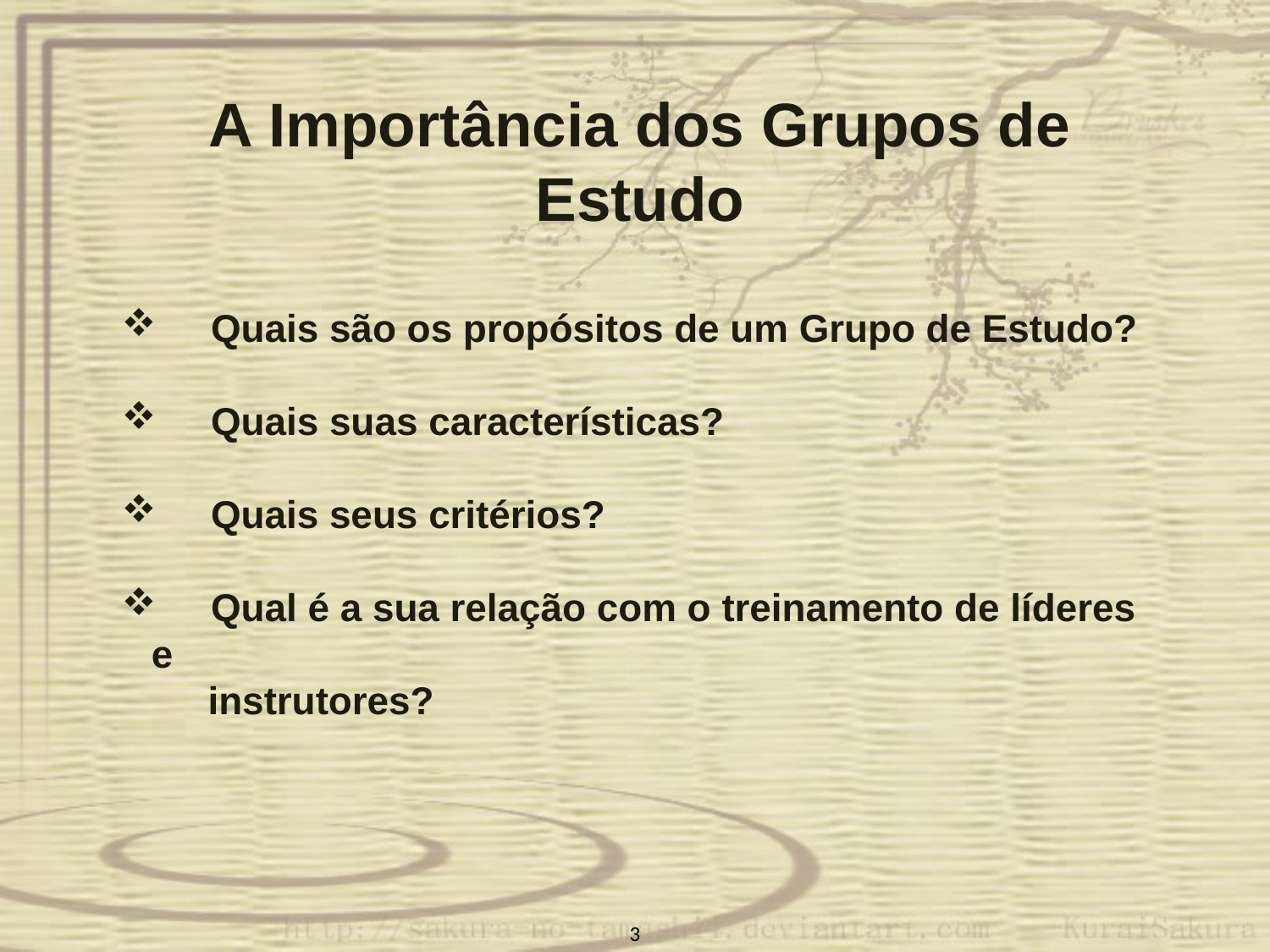

A Importância dos Grupos de Estudo
     Quais são os propósitos de um Grupo de Estudo?

     Quais suas características?

     Quais seus critérios?

     Qual é a sua relação com o treinamento de líderes e
        instrutores?

3